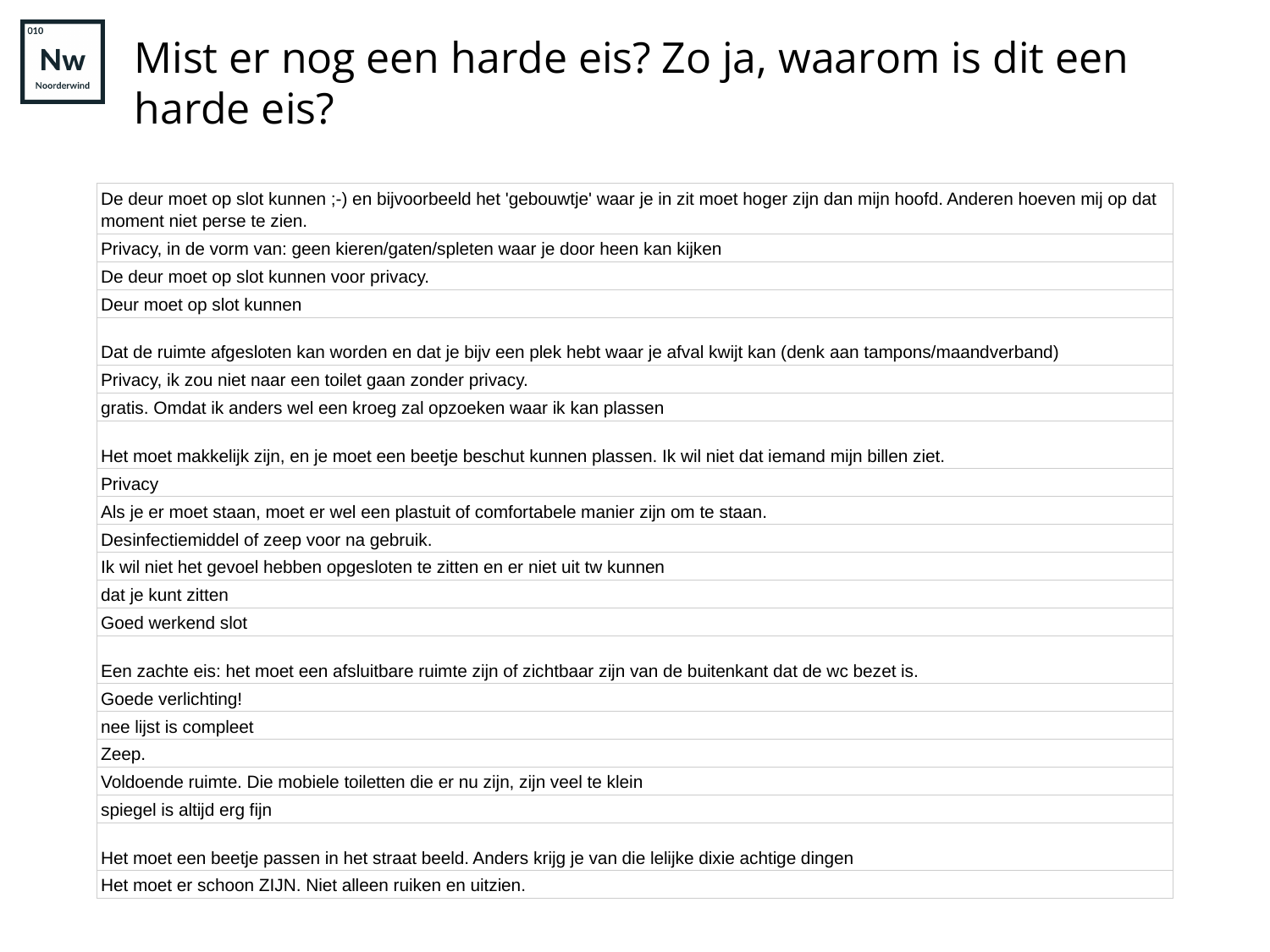

# Mist er nog een harde eis? Zo ja, waarom is dit een harde eis?
| De deur moet op slot kunnen ;-) en bijvoorbeeld het 'gebouwtje' waar je in zit moet hoger zijn dan mijn hoofd. Anderen hoeven mij op dat moment niet perse te zien. |
| --- |
| Privacy, in de vorm van: geen kieren/gaten/spleten waar je door heen kan kijken |
| De deur moet op slot kunnen voor privacy. |
| Deur moet op slot kunnen |
| Dat de ruimte afgesloten kan worden en dat je bijv een plek hebt waar je afval kwijt kan (denk aan tampons/maandverband) |
| Privacy, ik zou niet naar een toilet gaan zonder privacy. |
| gratis. Omdat ik anders wel een kroeg zal opzoeken waar ik kan plassen |
| Het moet makkelijk zijn, en je moet een beetje beschut kunnen plassen. Ik wil niet dat iemand mijn billen ziet. |
| Privacy |
| Als je er moet staan, moet er wel een plastuit of comfortabele manier zijn om te staan. |
| Desinfectiemiddel of zeep voor na gebruik. |
| Ik wil niet het gevoel hebben opgesloten te zitten en er niet uit tw kunnen |
| dat je kunt zitten |
| Goed werkend slot |
| Een zachte eis: het moet een afsluitbare ruimte zijn of zichtbaar zijn van de buitenkant dat de wc bezet is. |
| Goede verlichting! |
| nee lijst is compleet |
| Zeep. |
| Voldoende ruimte. Die mobiele toiletten die er nu zijn, zijn veel te klein |
| spiegel is altijd erg fijn |
| Het moet een beetje passen in het straat beeld. Anders krijg je van die lelijke dixie achtige dingen |
| Het moet er schoon ZIJN. Niet alleen ruiken en uitzien. |